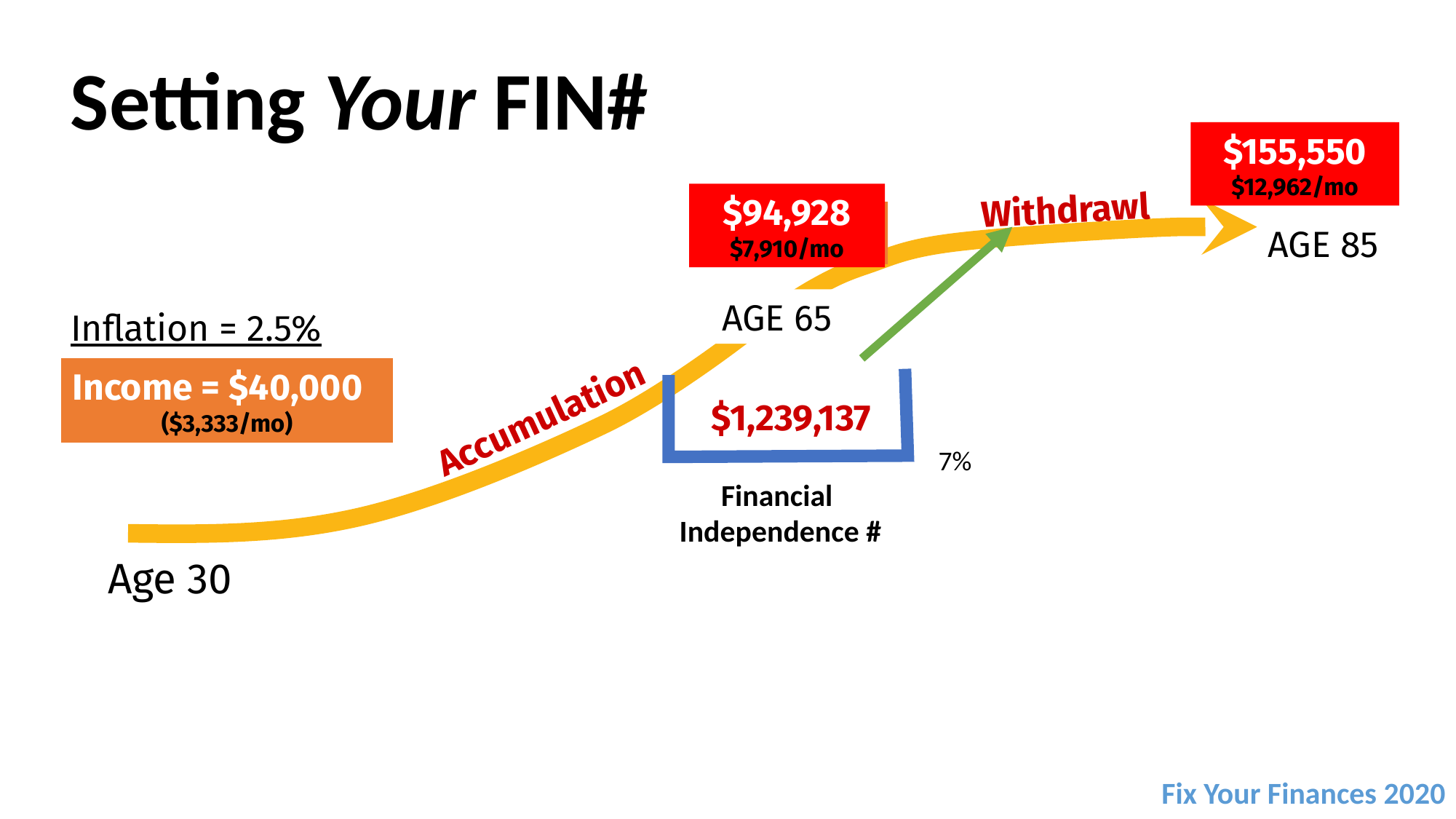

# Setting Your FIN#
$155,550
$12,962/mo

Withdrawl
$94,928
$7,910/mo

AGE 85

AGE 65
Inflation = 2.5%
Income = $40,000
($3,333/mo)

$1,239,137
Accumulation
7%
Financial
Independence #
Age 30
Fix Your Finances 2020